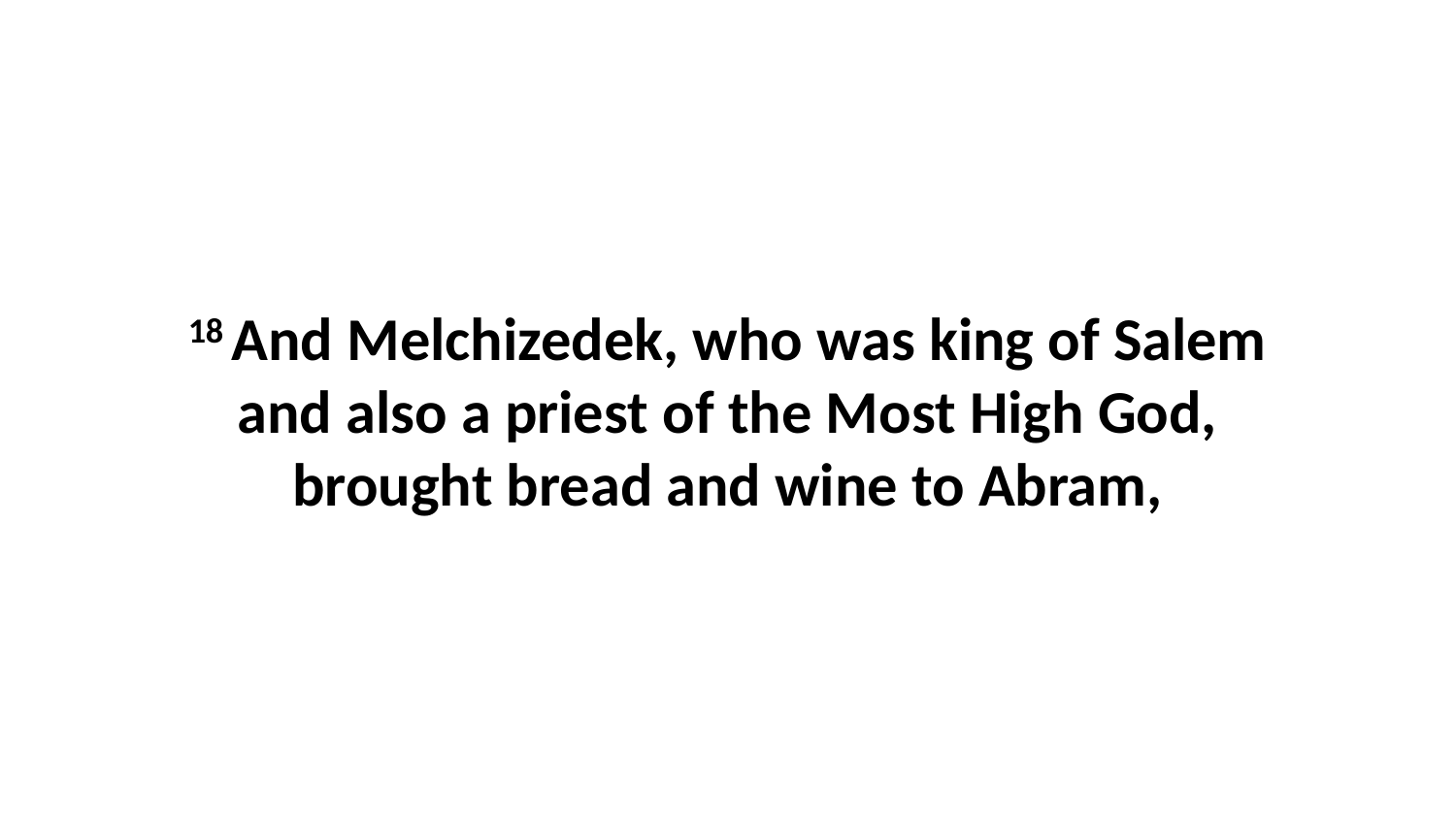

18 And Melchizedek, who was king of Salem and also a priest of the Most High God, brought bread and wine to Abram,